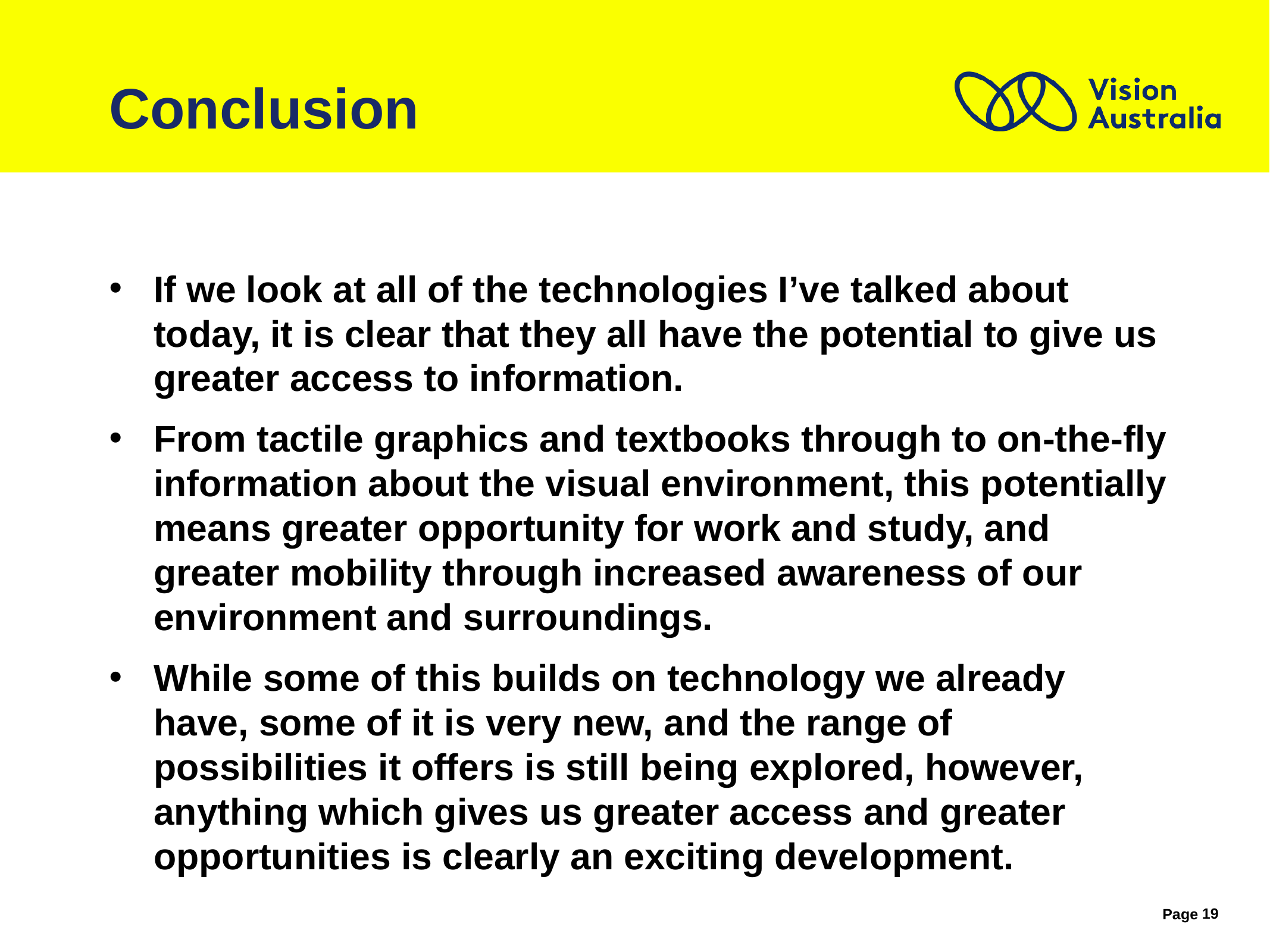

# Conclusion
If we look at all of the technologies I’ve talked about today, it is clear that they all have the potential to give us greater access to information.
From tactile graphics and textbooks through to on-the-fly information about the visual environment, this potentially means greater opportunity for work and study, and greater mobility through increased awareness of our environment and surroundings.
While some of this builds on technology we already have, some of it is very new, and the range of possibilities it offers is still being explored, however, anything which gives us greater access and greater opportunities is clearly an exciting development.
19